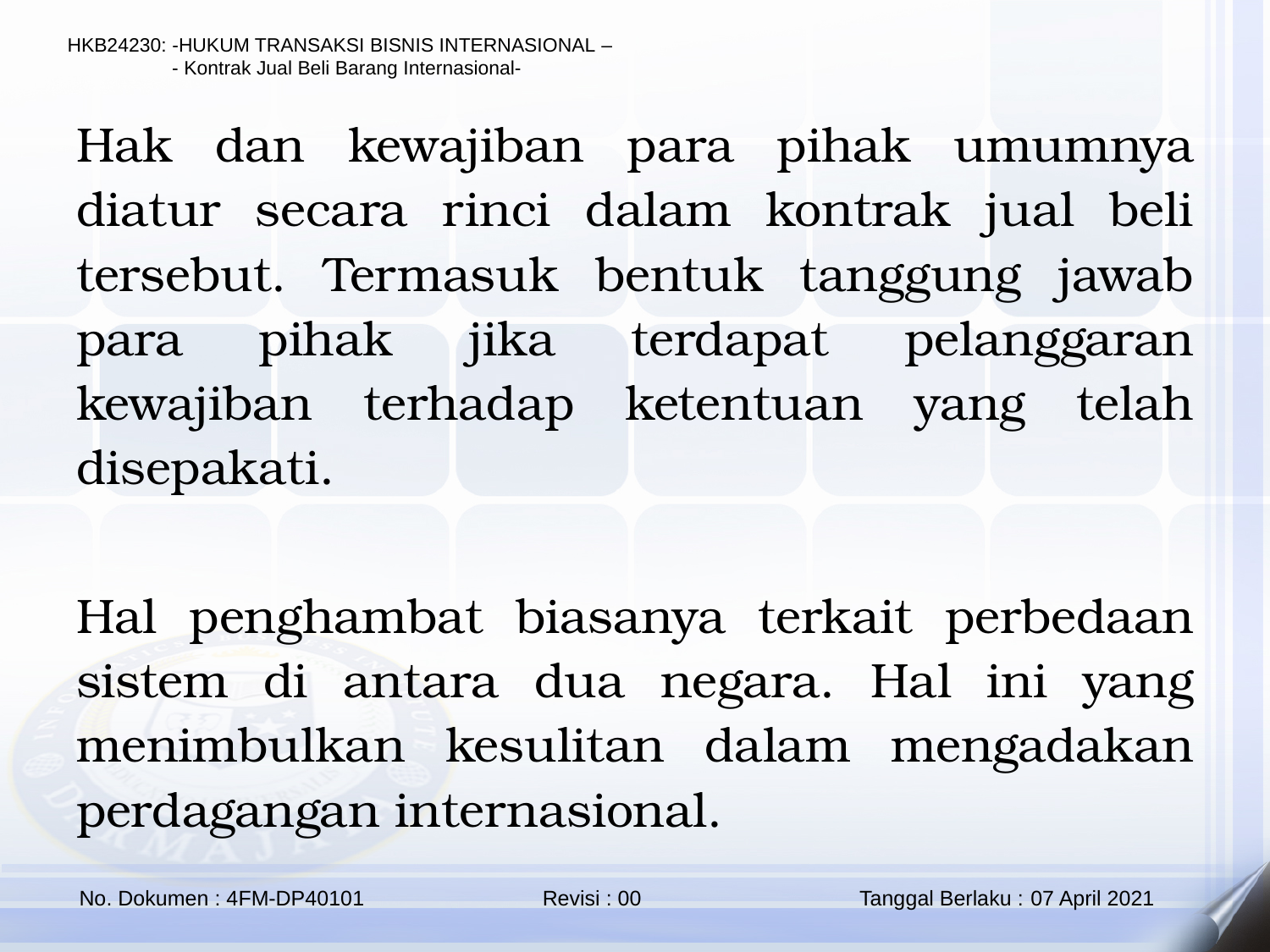

Hak dan kewajiban para pihak umumnya diatur secara rinci dalam kontrak jual beli tersebut. Termasuk bentuk tanggung jawab para pihak jika terdapat pelanggaran kewajiban terhadap ketentuan yang telah disepakati.

Hal penghambat biasanya terkait perbedaan sistem di antara dua negara. Hal ini yang menimbulkan kesulitan dalam mengadakan perdagangan internasional.